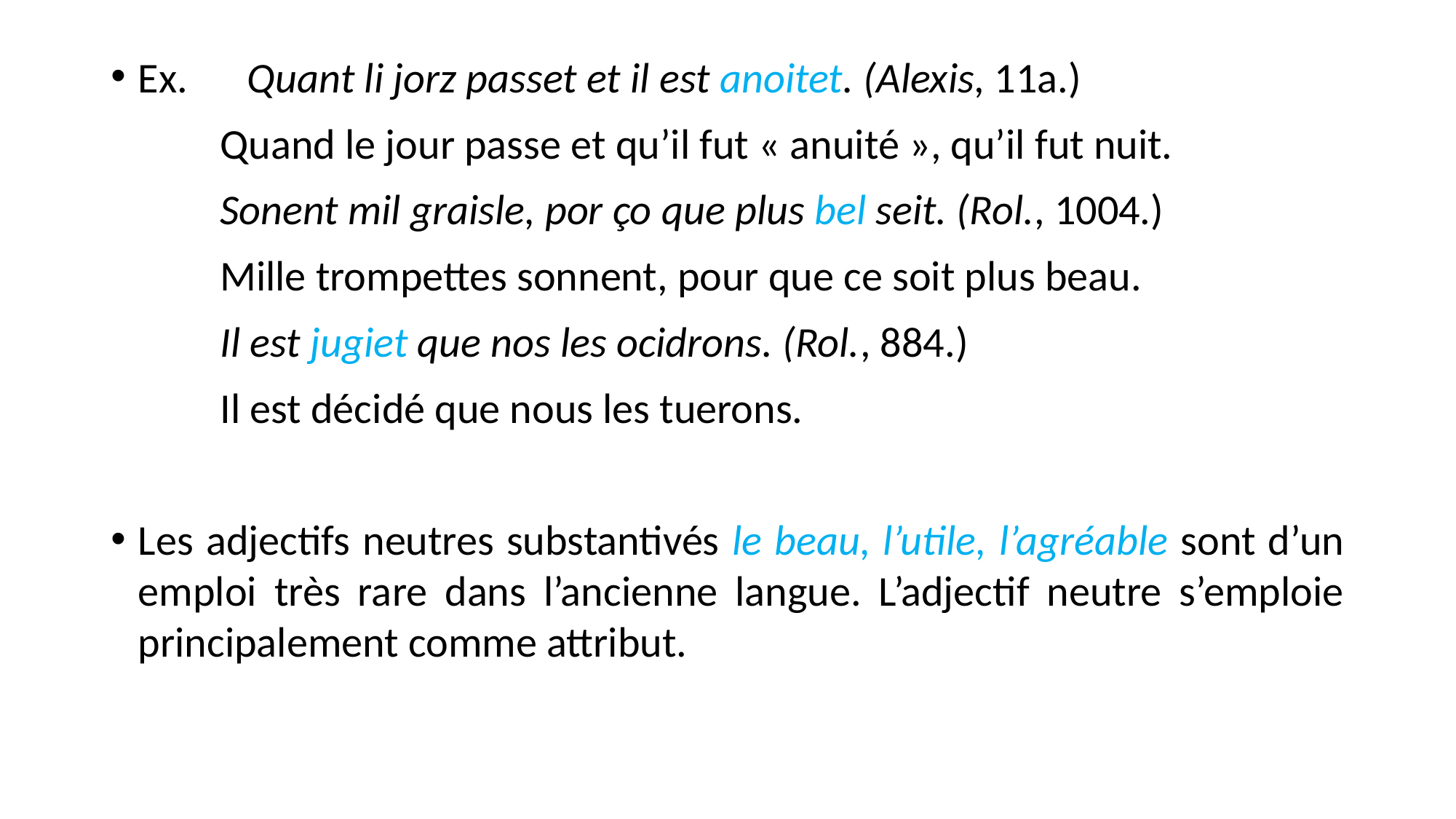

Ex.	Quant li jorz passet et il est anoitet. (Alexis, 11a.)
    	Quand le jour passe et qu’il fut « anuité », qu’il fut nuit.
	Sonent mil graisle, por ço que plus bel seit. (Rol., 1004.)
	Mille trompettes sonnent, pour que ce soit plus beau.
	Il est jugiet que nos les ocidrons. (Rol., 884.)
	Il est décidé que nous les tuerons.

Les adjectifs neutres substantivés le beau, l’utile, l’agréable sont d’un emploi très rare dans l’ancienne langue. L’adjectif neutre s’emploie principalement comme attribut.